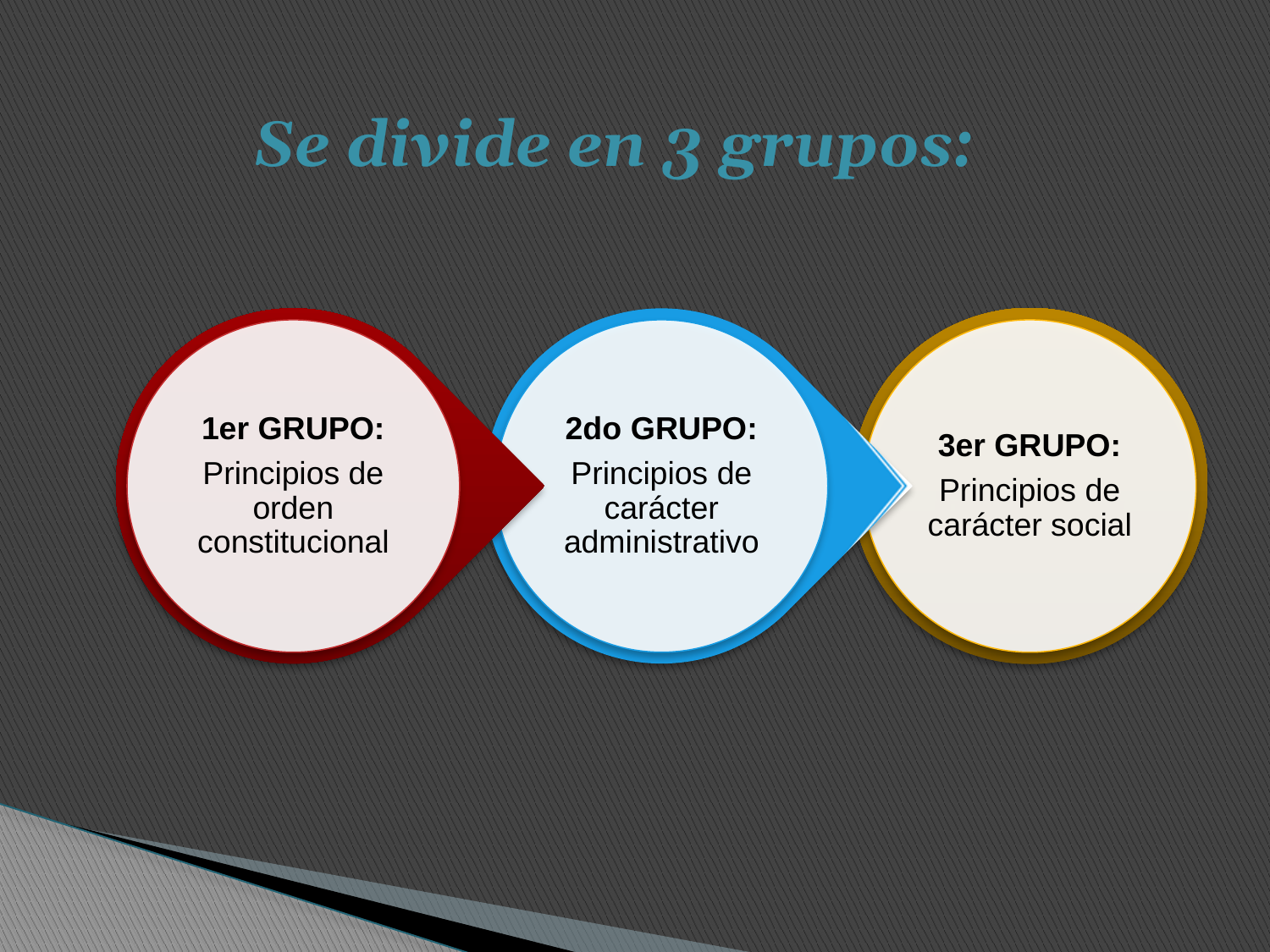

3er GRUPO:
Principios de carácter social
2do GRUPO:
Principios de carácter administrativo
1er GRUPO:
Principios de orden constitucional
Se divide en 3 grupos: